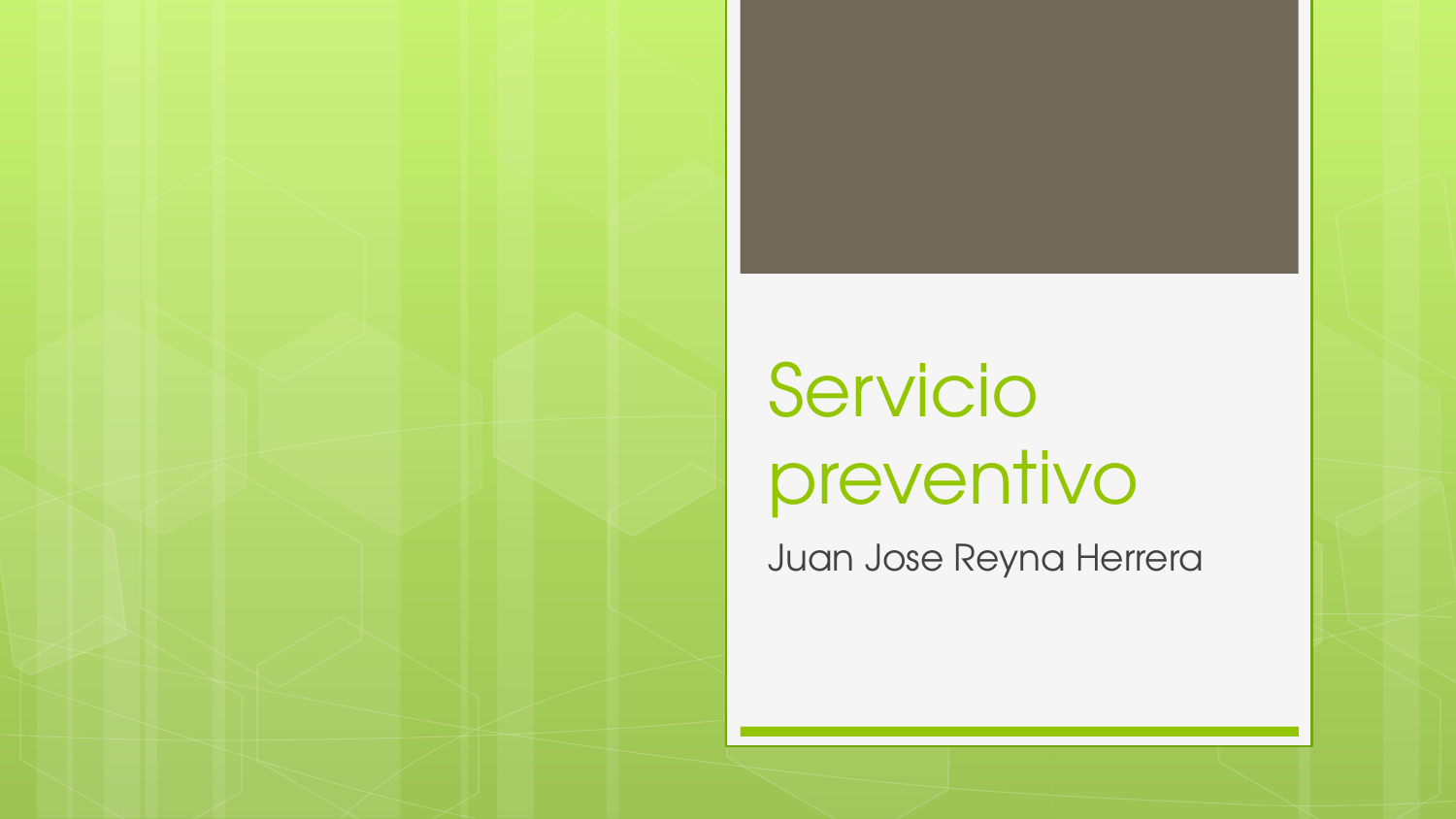

# Servicio preventivo
Juan Jose Reyna Herrera